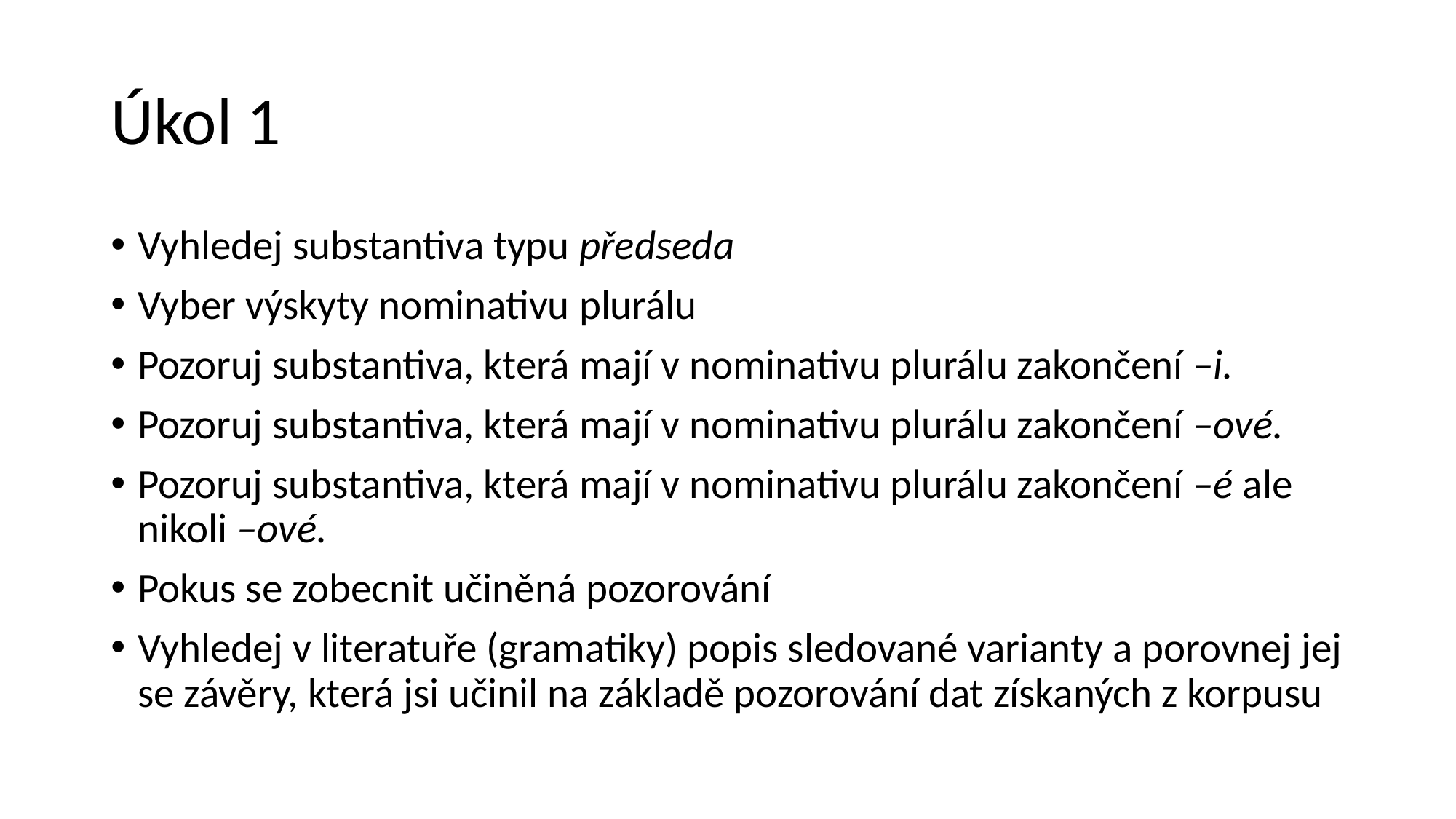

# Úkol 1
Vyhledej substantiva typu předseda
Vyber výskyty nominativu plurálu
Pozoruj substantiva, která mají v nominativu plurálu zakončení –i.
Pozoruj substantiva, která mají v nominativu plurálu zakončení –ové.
Pozoruj substantiva, která mají v nominativu plurálu zakončení –é ale nikoli –ové.
Pokus se zobecnit učiněná pozorování
Vyhledej v literatuře (gramatiky) popis sledované varianty a porovnej jej se závěry, která jsi učinil na základě pozorování dat získaných z korpusu